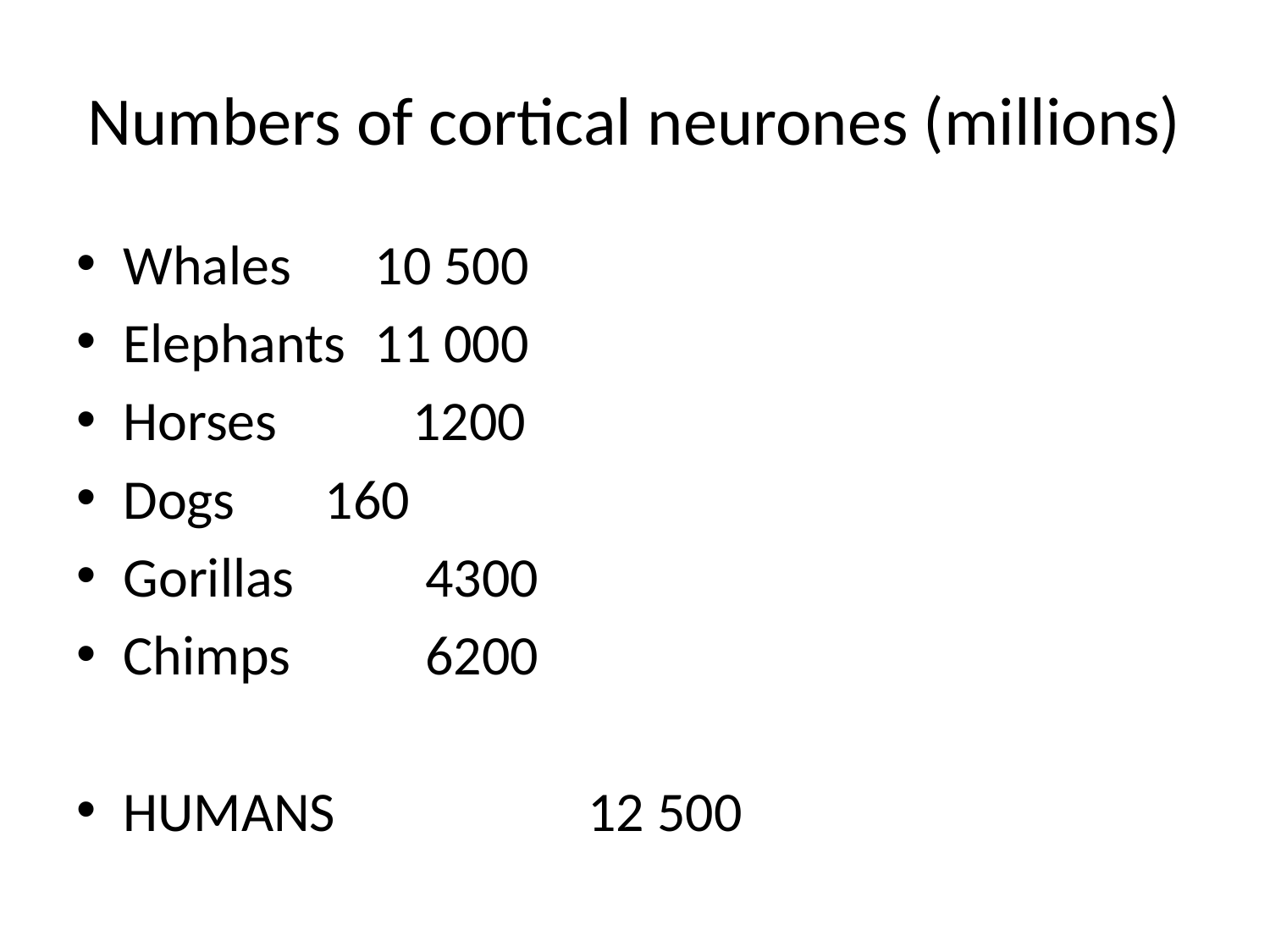

# Numbers of cortical neurones (millions)
Whales			10 500
Elephants		11 000
Horses 			   1200
Dogs			      160
Gorillas 			    4300
Chimps			    6200

HUMANS                    12 500